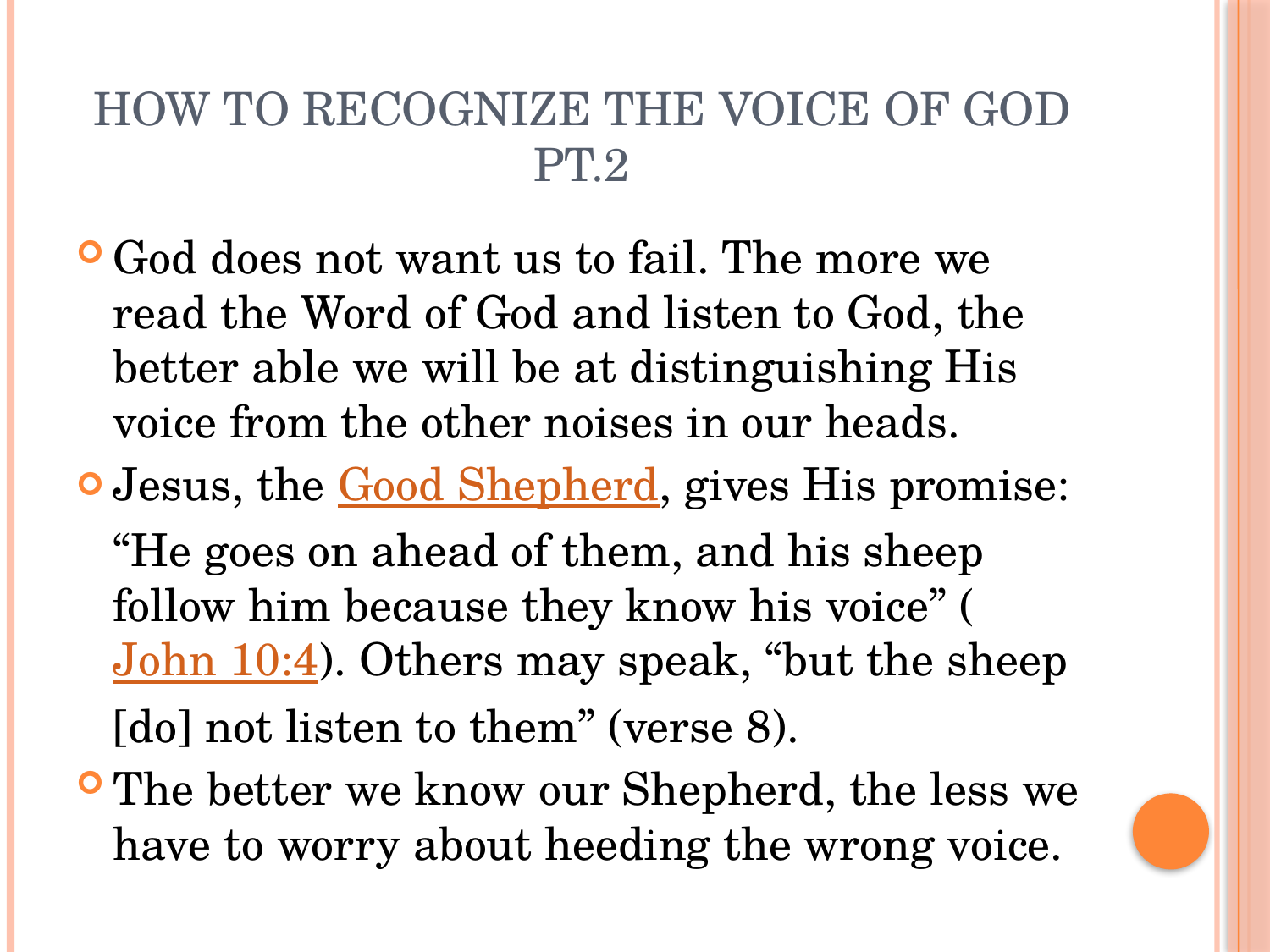

# How to Recognize the Voice of God pt.2
God does not want us to fail. The more we read the Word of God and listen to God, the better able we will be at distinguishing His voice from the other noises in our heads.
Jesus, the Good Shepherd, gives His promise: “He goes on ahead of them, and his sheep follow him because they know his voice” (John 10:4). Others may speak, “but the sheep [do] not listen to them” (verse 8).
The better we know our Shepherd, the less we have to worry about heeding the wrong voice.